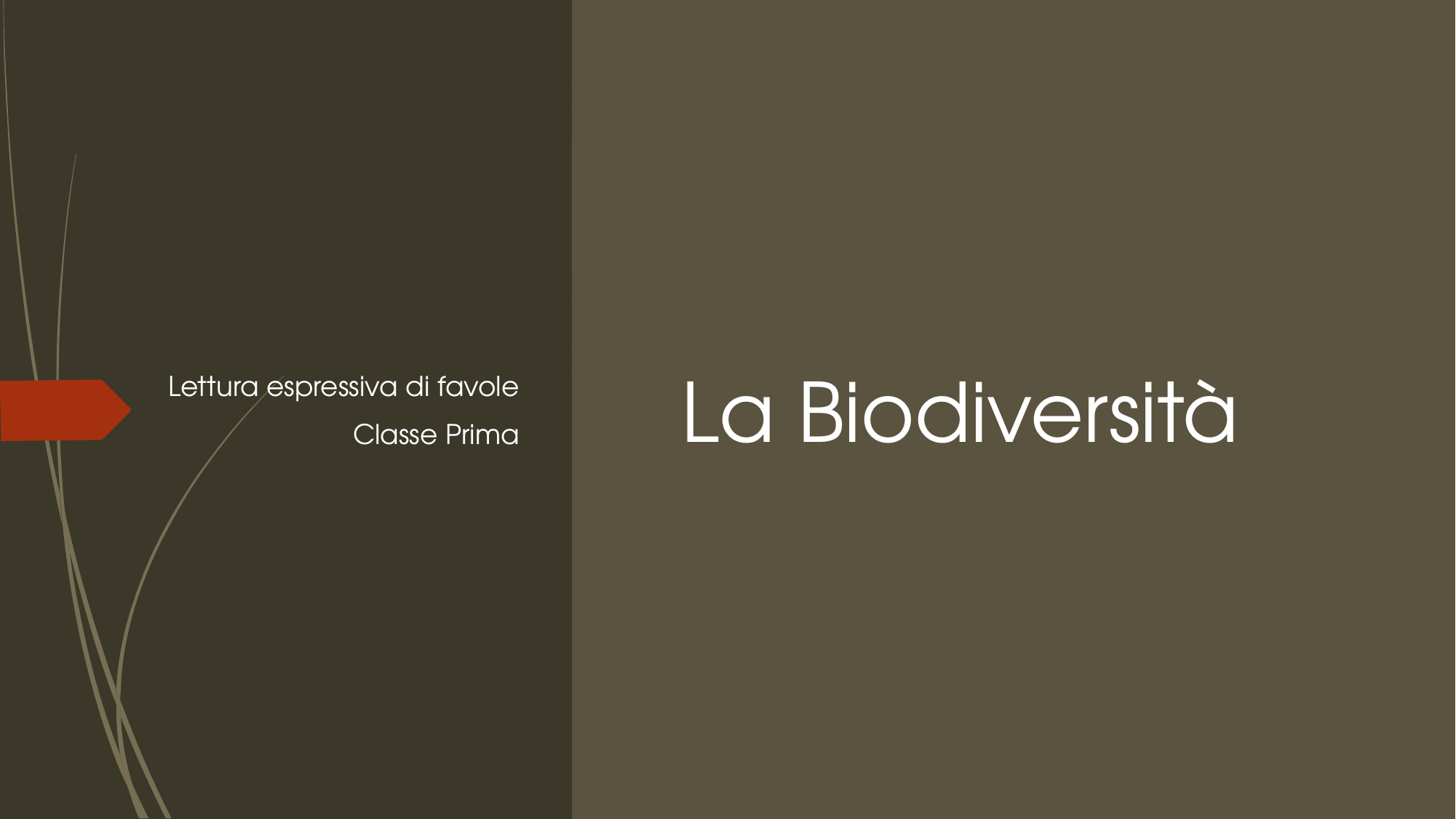

Lettura espressiva di favole
Classe Prima
# La Biodiversità